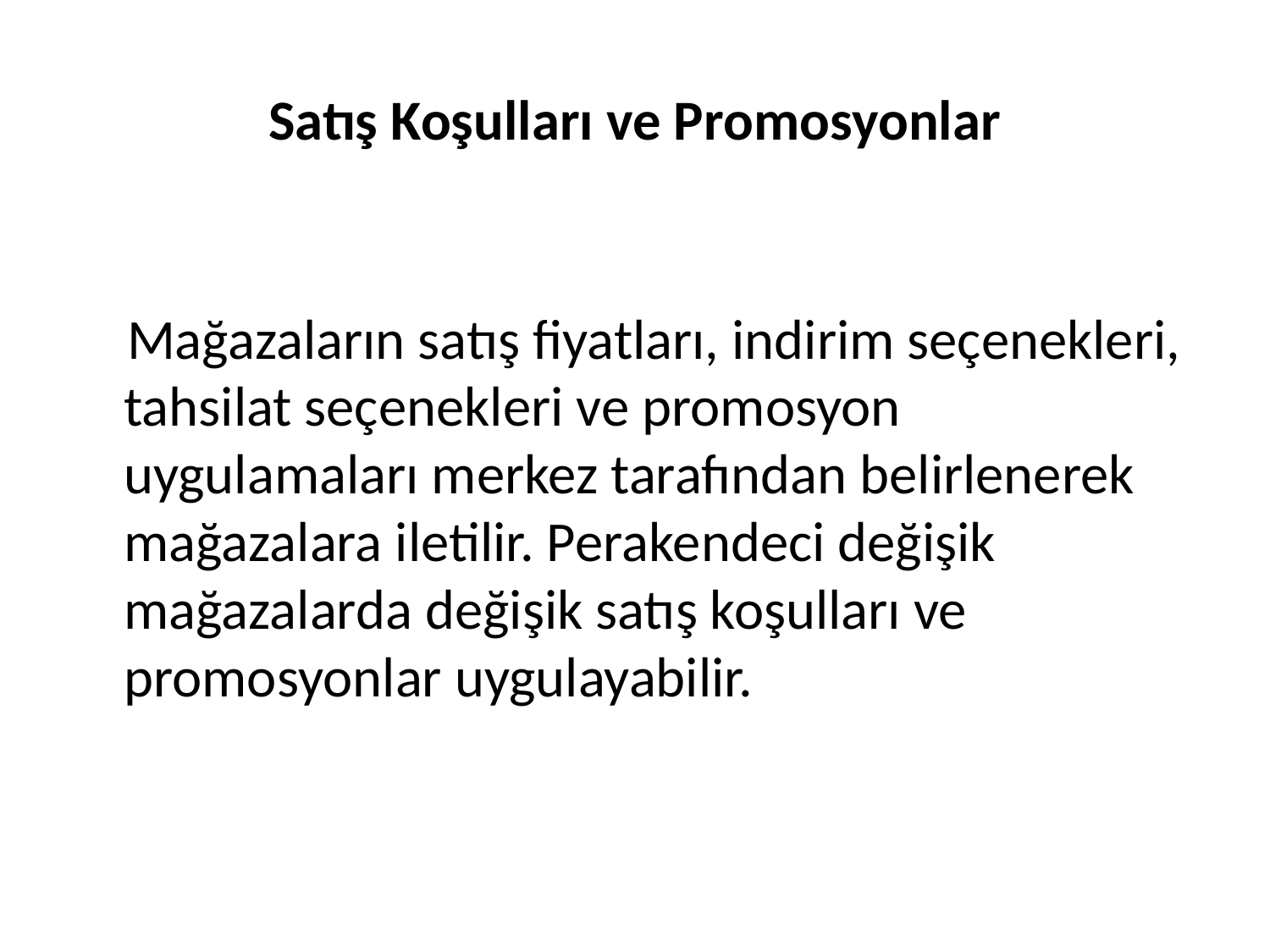

# Satış Koşulları ve Promosyonlar
    Mağazaların satış fiyatları, indirim seçenekleri, tahsilat seçenekleri ve promosyon uygulamaları merkez tarafından belirlenerek mağazalara iletilir. Perakendeci değişik mağazalarda değişik satış koşulları ve promosyonlar uygulayabilir.